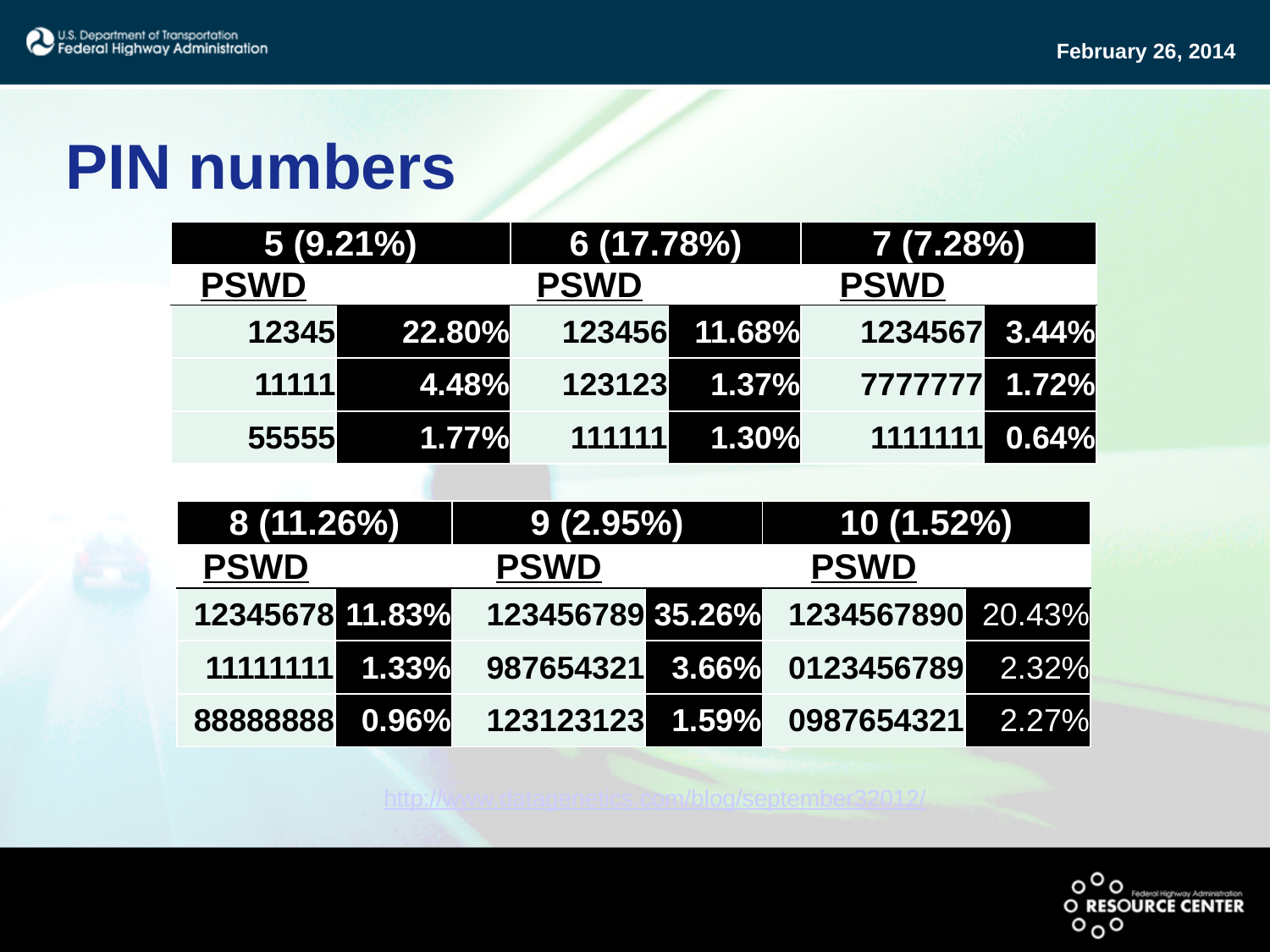

# PIN numbers
| 5 (9.21%) |  | 6 (17.78%) |  | 7 (7.28%) |  |
| --- | --- | --- | --- | --- | --- |
| PSWD |  | PSWD |  | PSWD |  |
| 12345 | 22.80% | 123456 | 11.68% | 1234567 | 3.44% |
| 11111 | 4.48% | 123123 | 1.37% | 7777777 | 1.72% |
| 55555 | 1.77% | 111111 | 1.30% | 1111111 | 0.64% |
| 8 (11.26%) |  | 9 (2.95%) |  | 10 (1.52%) |  |
| --- | --- | --- | --- | --- | --- |
| PSWD |  | PSWD |  | PSWD |  |
| 12345678 | 11.83% | 123456789 | 35.26% | 1234567890 | 20.43% |
| 11111111 | 1.33% | 987654321 | 3.66% | 0123456789 | 2.32% |
| 88888888 | 0.96% | 123123123 | 1.59% | 0987654321 | 2.27% |
http://www.datagenetics.com/blog/september32012/